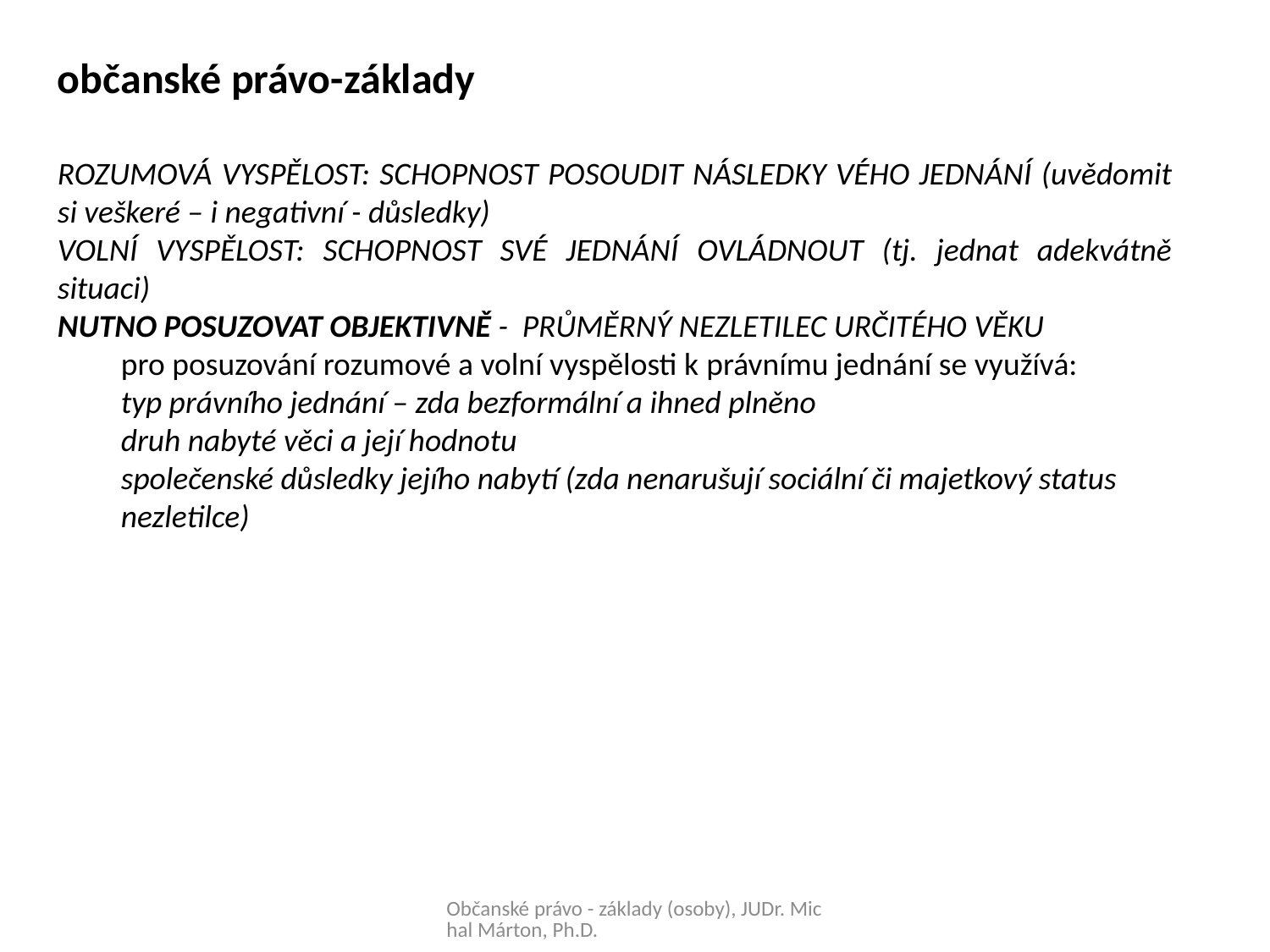

občanské právo-základy

ROZUMOVÁ VYSPĚLOST: SCHOPNOST POSOUDIT NÁSLEDKY VÉHO JEDNÁNÍ (uvědomit si veškeré – i negativní - důsledky)
VOLNÍ VYSPĚLOST: SCHOPNOST SVÉ JEDNÁNÍ OVLÁDNOUT (tj. jednat adekvátně situaci)
NUTNO POSUZOVAT OBJEKTIVNĚ -  PRŮMĚRNÝ NEZLETILEC URČITÉHO VĚKU
pro posuzování rozumové a volní vyspělosti k právnímu jednání se využívá:
typ právního jednání – zda bezformální a ihned plněno
druh nabyté věci a její hodnotu
společenské důsledky jejího nabytí (zda nenarušují sociální či majetkový status nezletilce)

Občanské právo - základy (osoby), JUDr. Michal Márton, Ph.D.